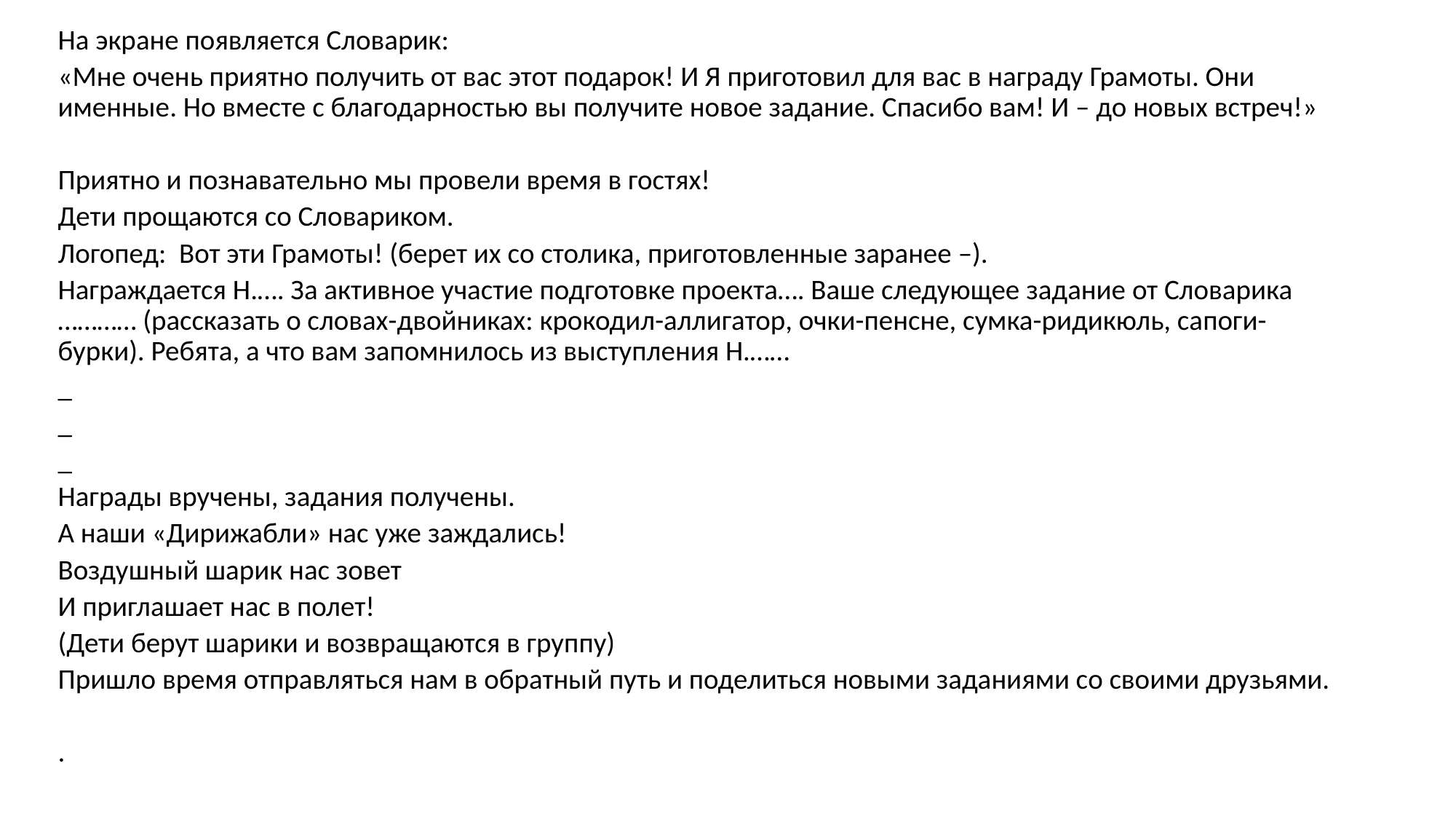

На экране появляется Словарик:
«Мне очень приятно получить от вас этот подарок! И Я приготовил для вас в награду Грамоты. Они именные. Но вместе с благодарностью вы получите новое задание. Спасибо вам! И – до новых встреч!»

Приятно и познавательно мы провели время в гостях!
Дети прощаются со Словариком.
Логопед:  Вот эти Грамоты! (берет их со столика, приготовленные заранее –).
Награждается Н.…. За активное участие подготовке проекта…. Ваше следующее задание от Словарика ………… (рассказать о словах-двойниках: крокодил-аллигатор, очки-пенсне, сумка-ридикюль, сапоги-бурки). Ребята, а что вам запомнилось из выступления Н.……
_
_
_
Награды вручены, задания получены.
А наши «Дирижабли» нас уже заждались!
Воздушный шарик нас зовет
И приглашает нас в полет!
(Дети берут шарики и возвращаются в группу)
Пришло время отправляться нам в обратный путь и поделиться новыми заданиями со своими друзьями.

.